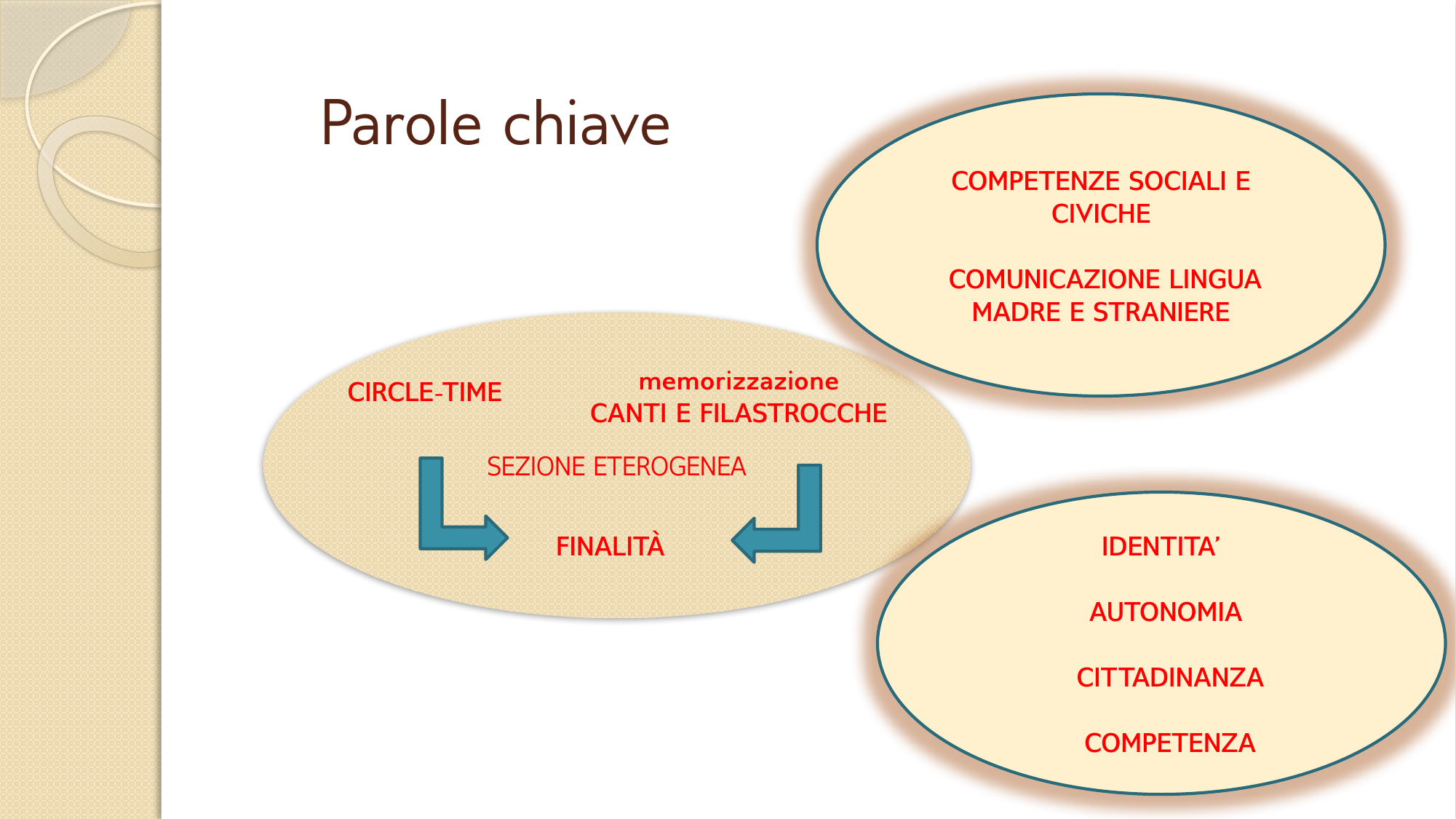

# Parole chiave

COMPETENZE SOCIALI E CIVICHE

 COMUNICAZIONE LINGUA MADRE E STRANIERE

SEZIONE ETEROGENEA
memorizzazione
CANTI E FILASTROCCHE
CIRCLE-TIME

FINALITÀ
IDENTITA’

 AUTONOMIA

  CITTADINANZA

  COMPETENZA